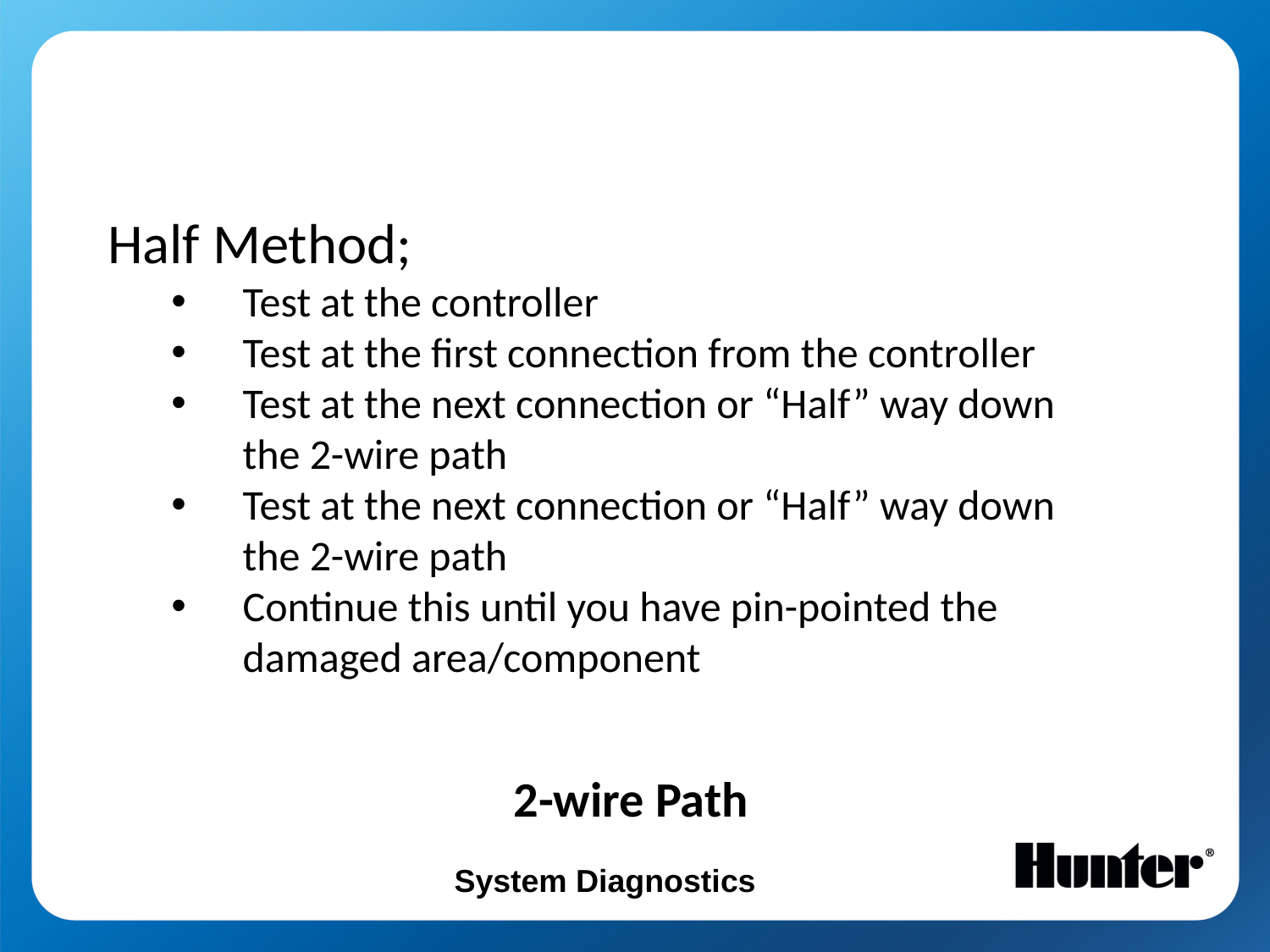

Half Method;
Test at the controller
Test at the first connection from the controller
Test at the next connection or “Half” way down the 2-wire path
Test at the next connection or “Half” way down the 2-wire path
Continue this until you have pin-pointed the damaged area/component
2-wire Path
System Diagnostics